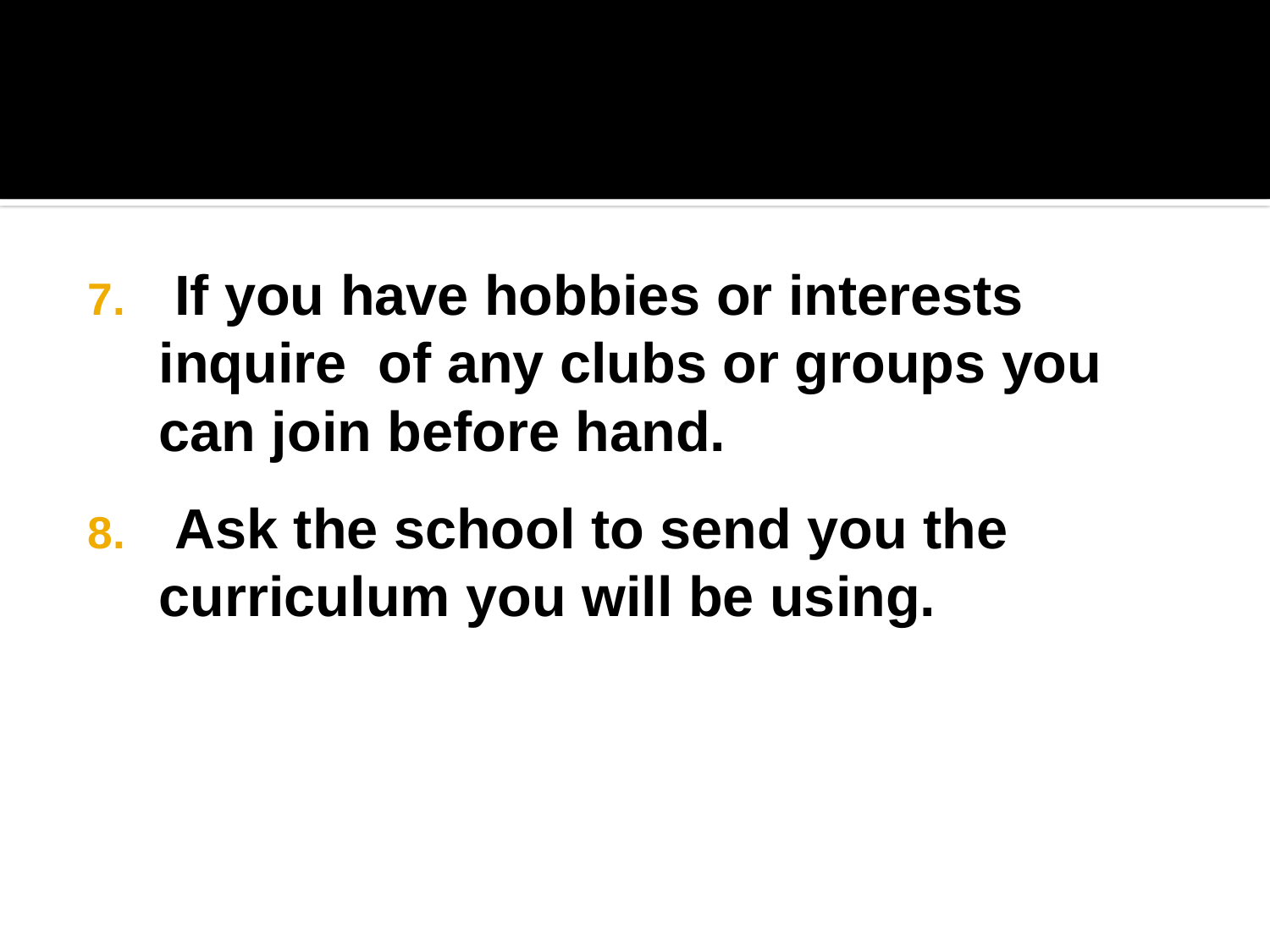

#
 If you have hobbies or interests inquire  of any clubs or groups you can join before hand.

 Ask the school to send you the curriculum you will be using.